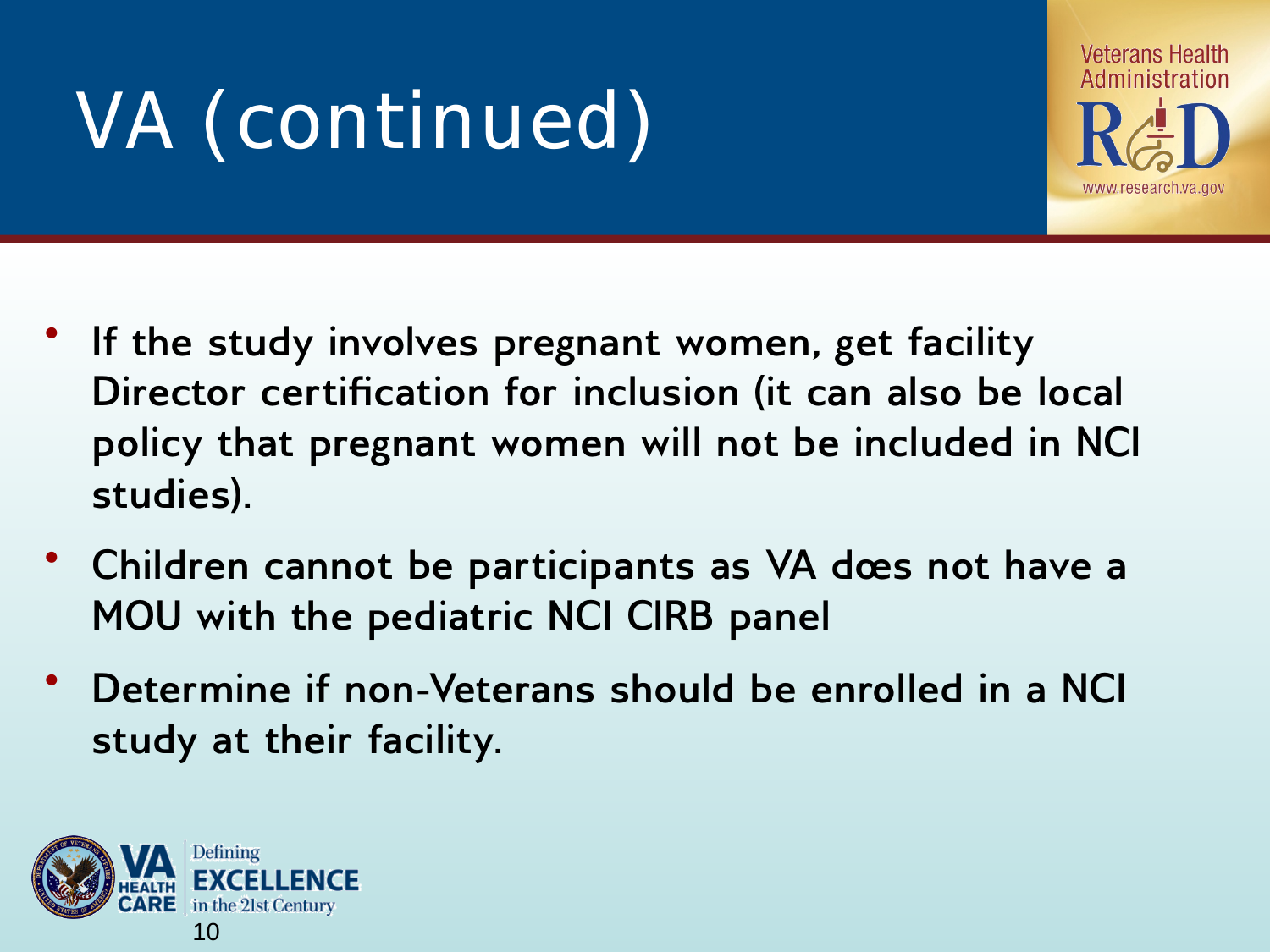

# VA (continued)
If the study involves pregnant women, get facility Director certification for inclusion (it can also be local policy that pregnant women will not be included in NCI studies).
Children cannot be participants as VA does not have a MOU with the pediatric NCI CIRB panel
Determine if non-Veterans should be enrolled in a NCI study at their facility.

10